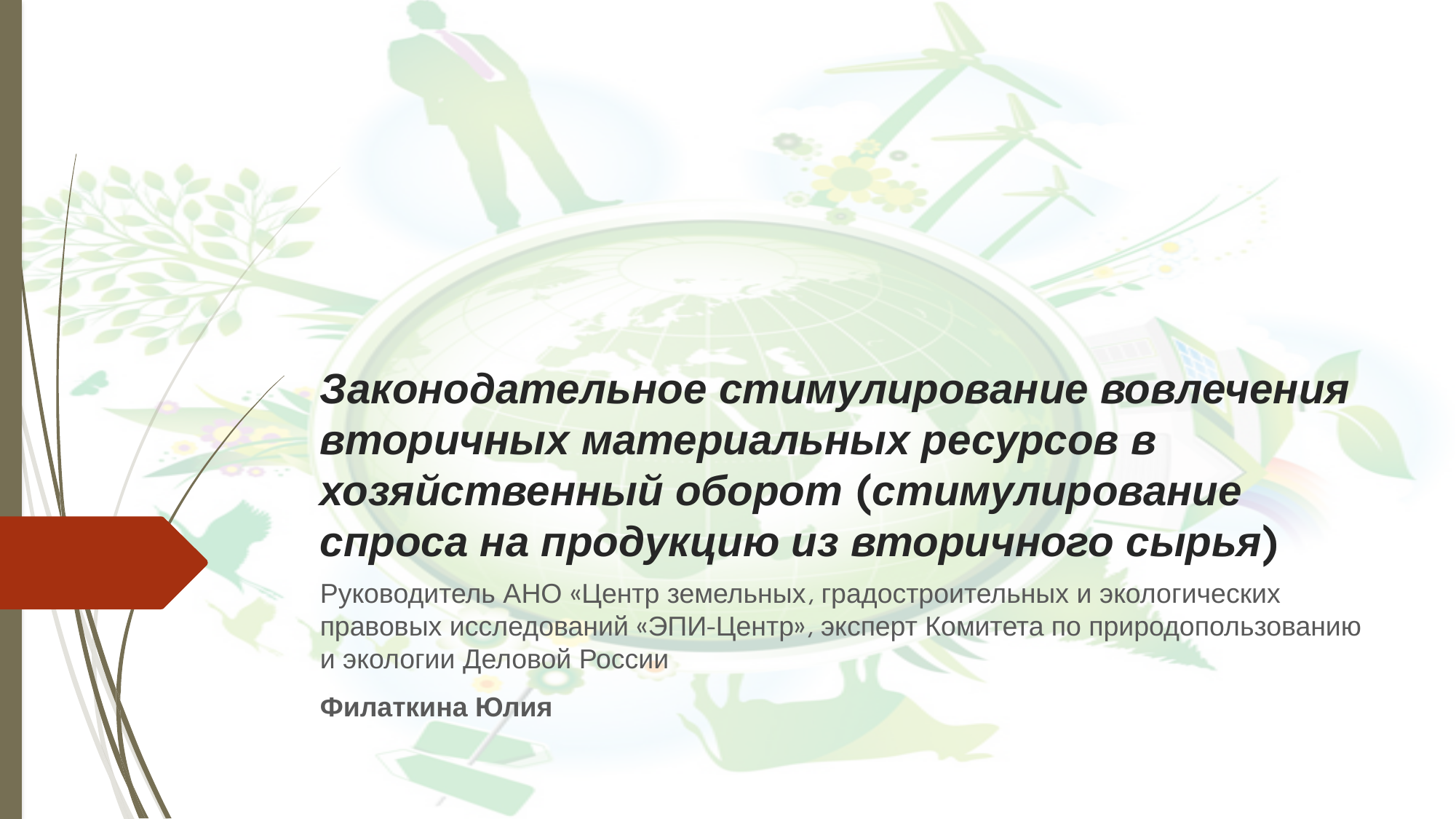

# Законодательное стимулирование вовлечения вторичных материальных ресурсов в хозяйственный оборот (стимулирование спроса на продукцию из вторичного сырья)
Руководитель АНО «Центр земельных, градостроительных и экологических правовых исследований «ЭПИ-Центр», эксперт Комитета по природопользованию и экологии Деловой России
Филаткина Юлия